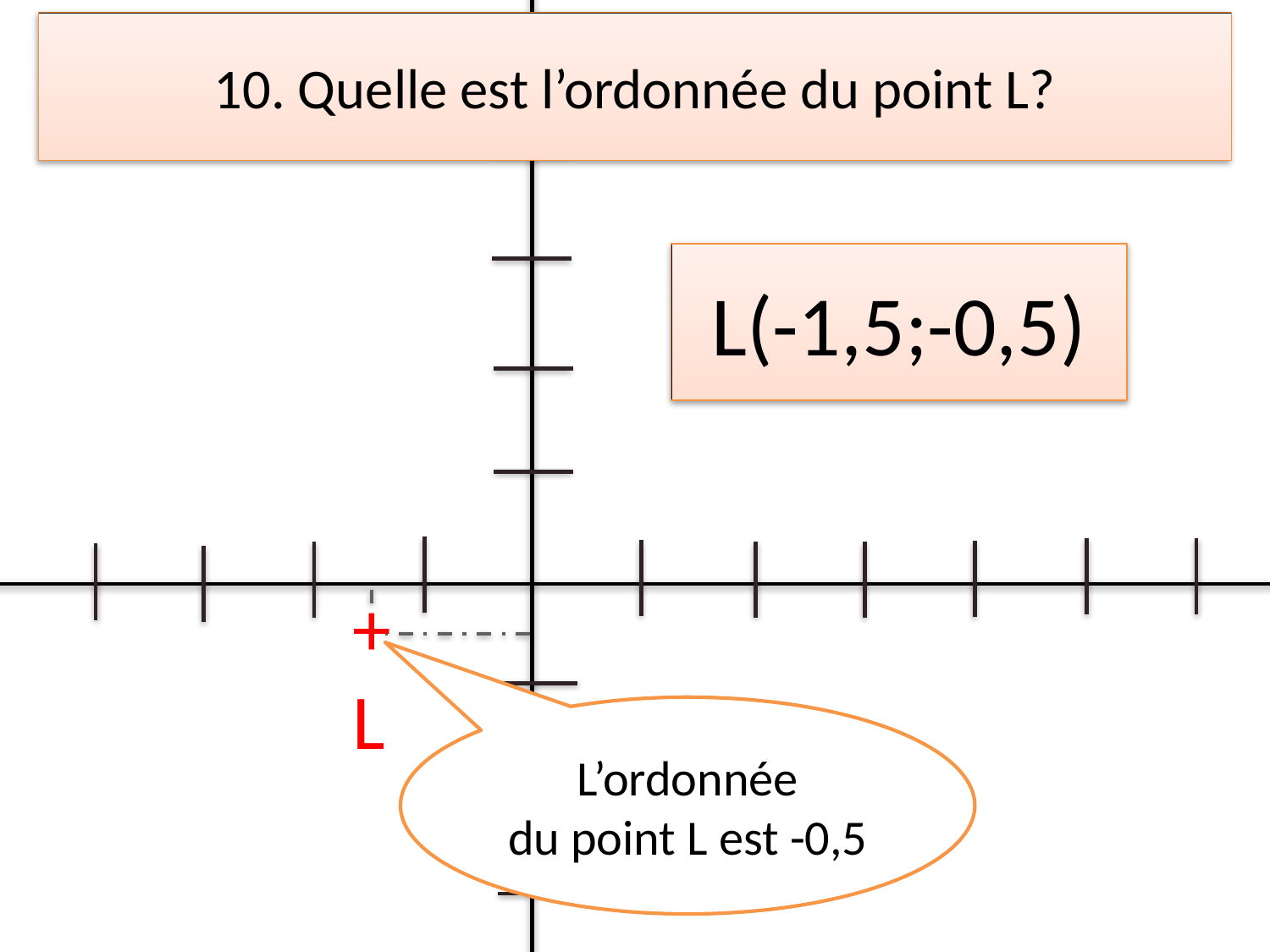

# 10. Quelle est l’ordonnée du point L?
L(-1,5;-0,5)
+
L
L’ordonnée
du point L est -0,5